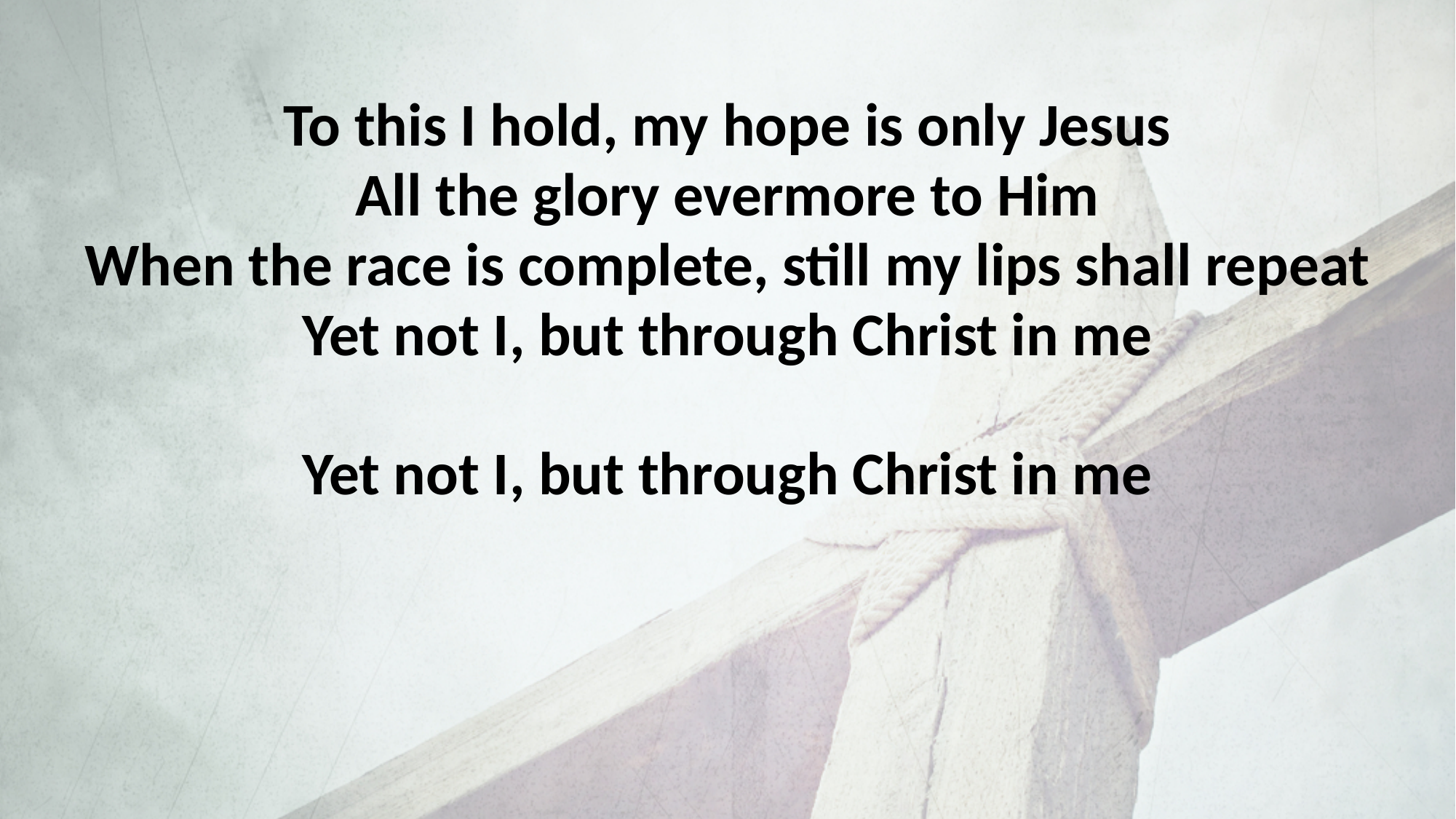

To this I hold, my hope is only Jesus
All the glory evermore to Him
When the race is complete, still my lips shall repeat
Yet not I, but through Christ in me

Yet not I, but through Christ in me